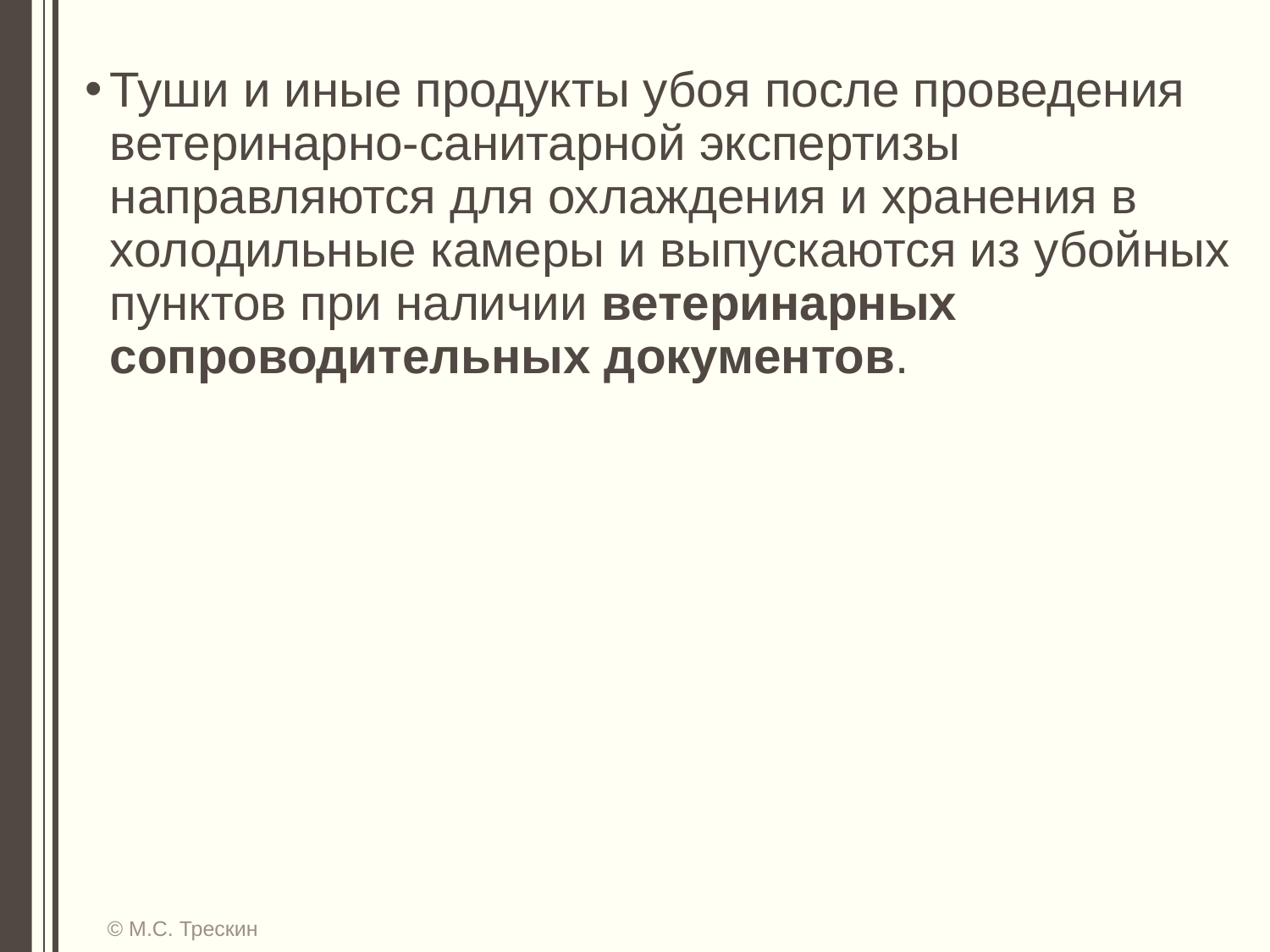

Туши и иные продукты убоя после проведения ветеринарно-санитарной экспертизы направляются для охлаждения и хранения в холодильные камеры и выпускаются из убойных пунктов при наличии ветеринарных сопроводительных документов.

© М.С. Трескин